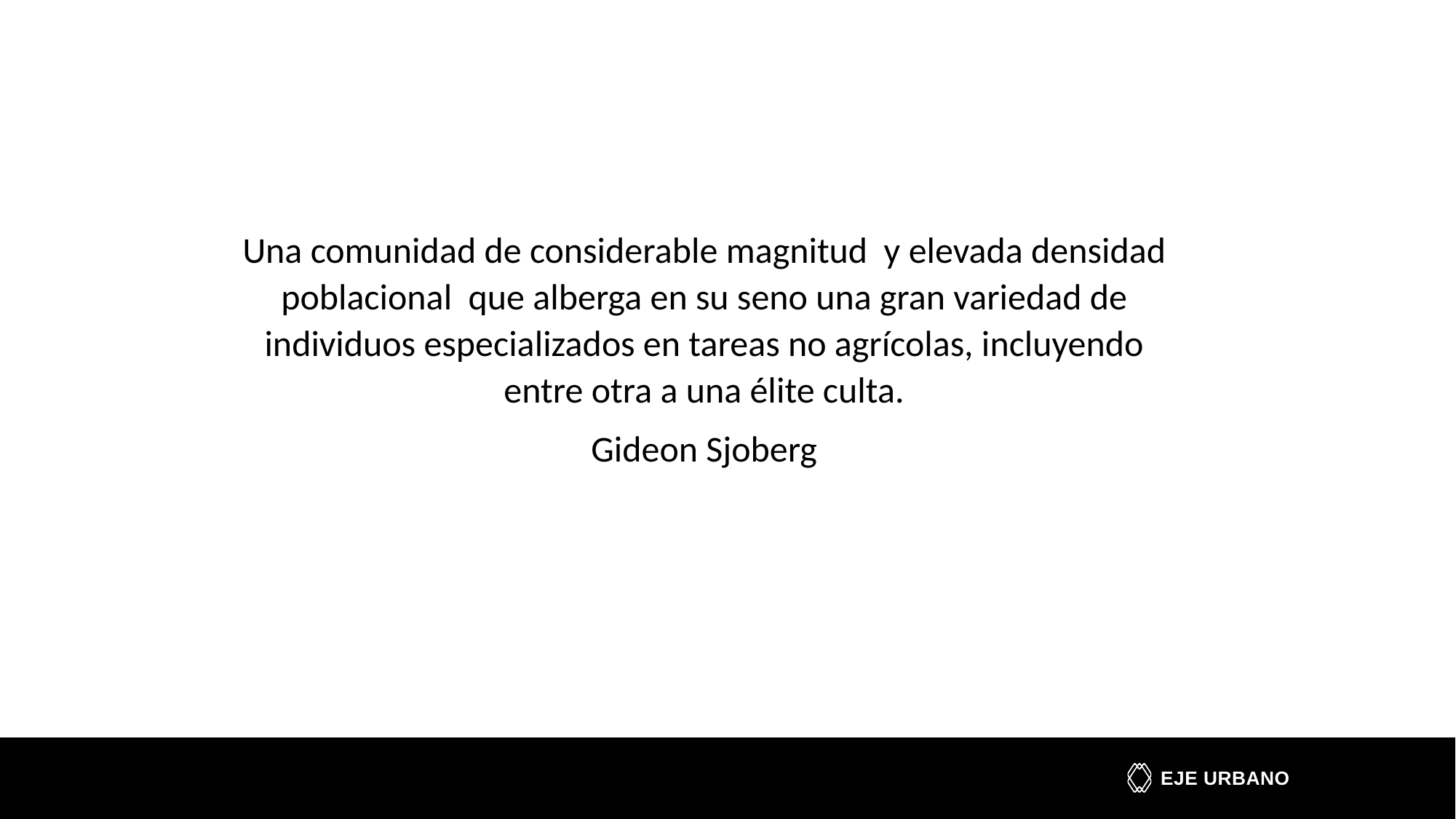

Una comunidad de considerable magnitud  y elevada densidad poblacional  que alberga en su seno una gran variedad de individuos especializados en tareas no agrícolas, incluyendo entre otra a una élite culta.
Gideon Sjoberg

EJE URBANO